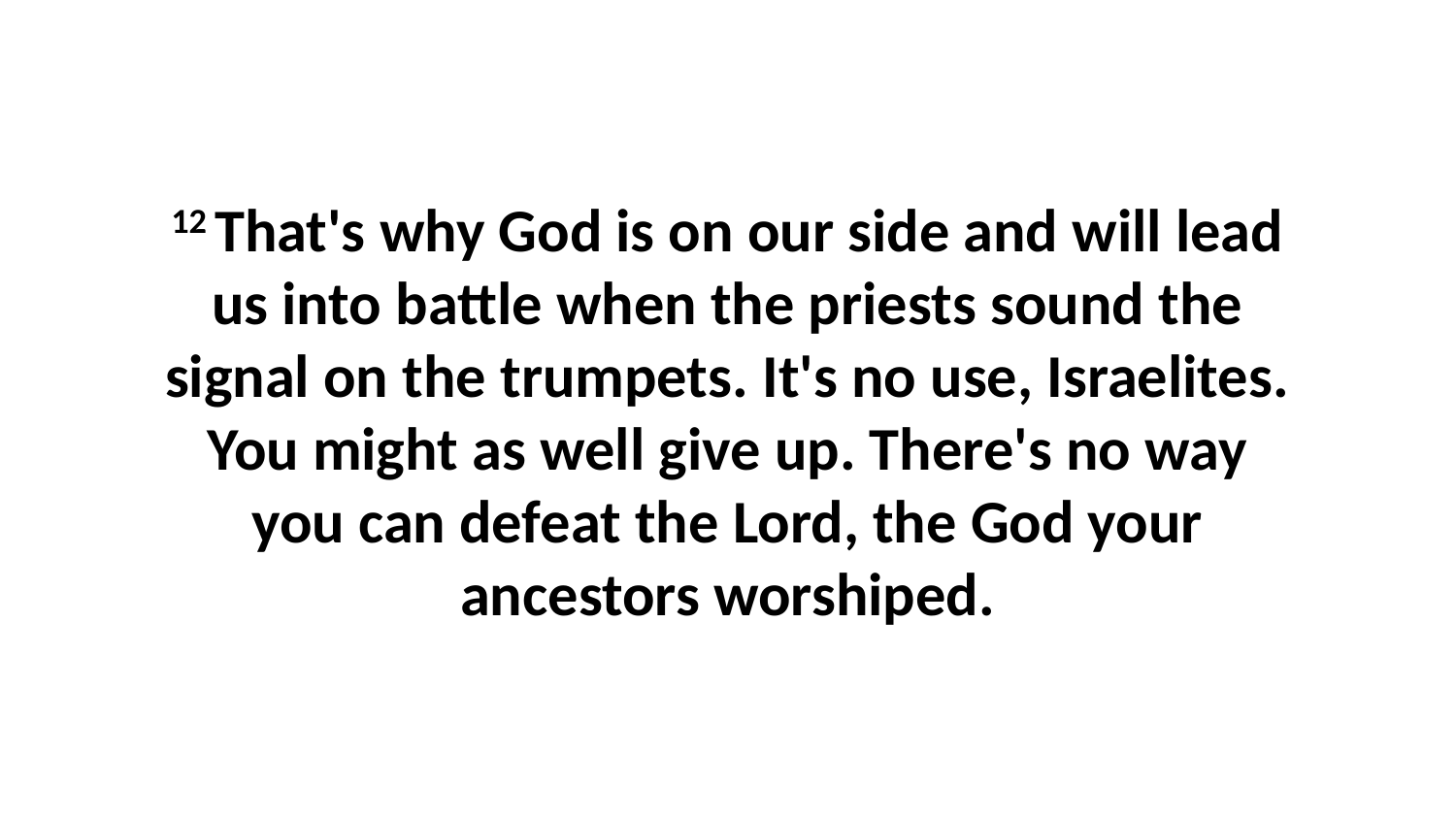

12 That's why God is on our side and will lead us into battle when the priests sound the signal on the trumpets. It's no use, Israelites. You might as well give up. There's no way you can defeat the Lord, the God your ancestors worshiped.